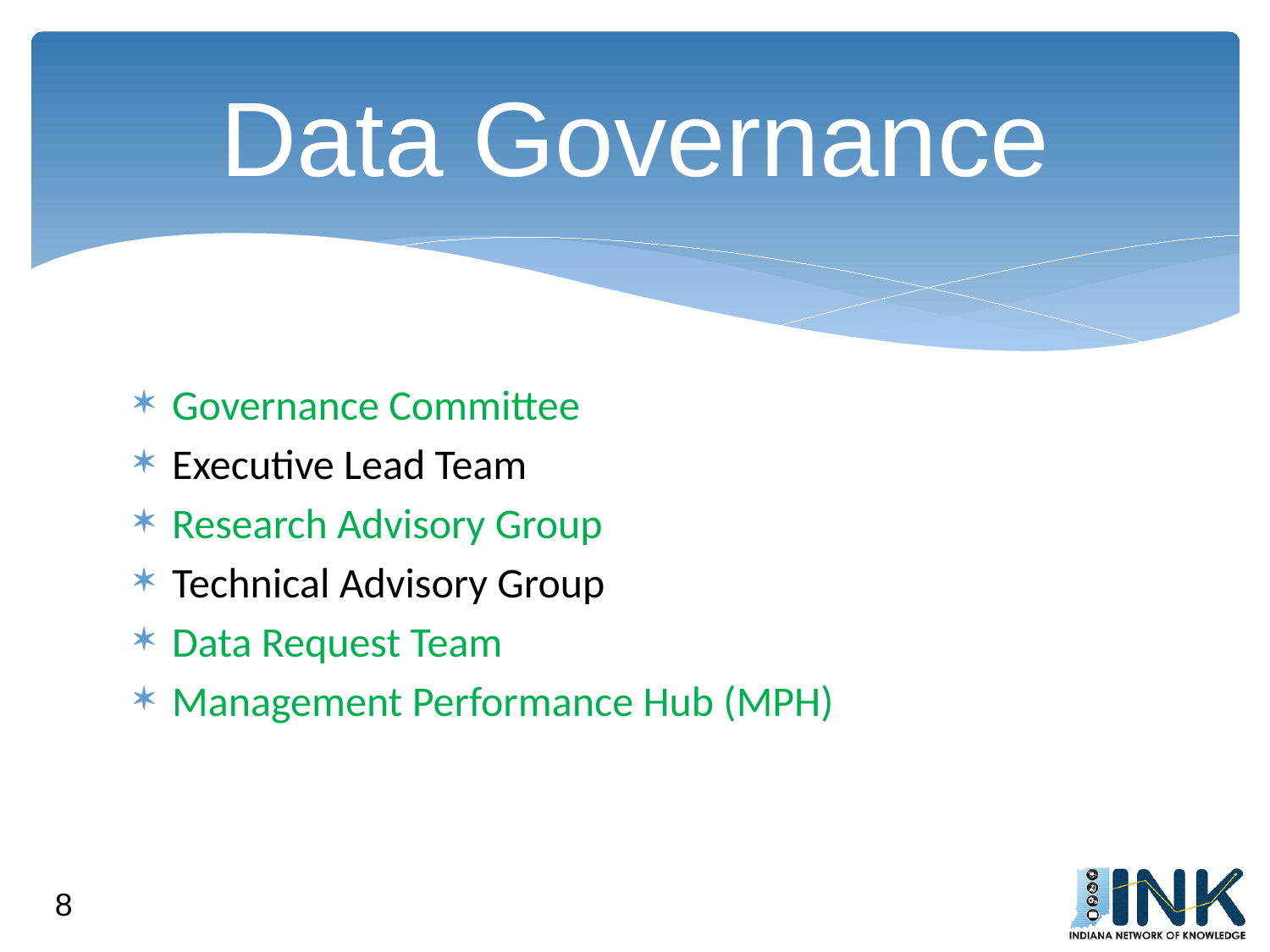

# Data Governance
Governance Committee
Executive Lead Team
Research Advisory Group
Technical Advisory Group
Data Request Team
Management Performance Hub (MPH)
8